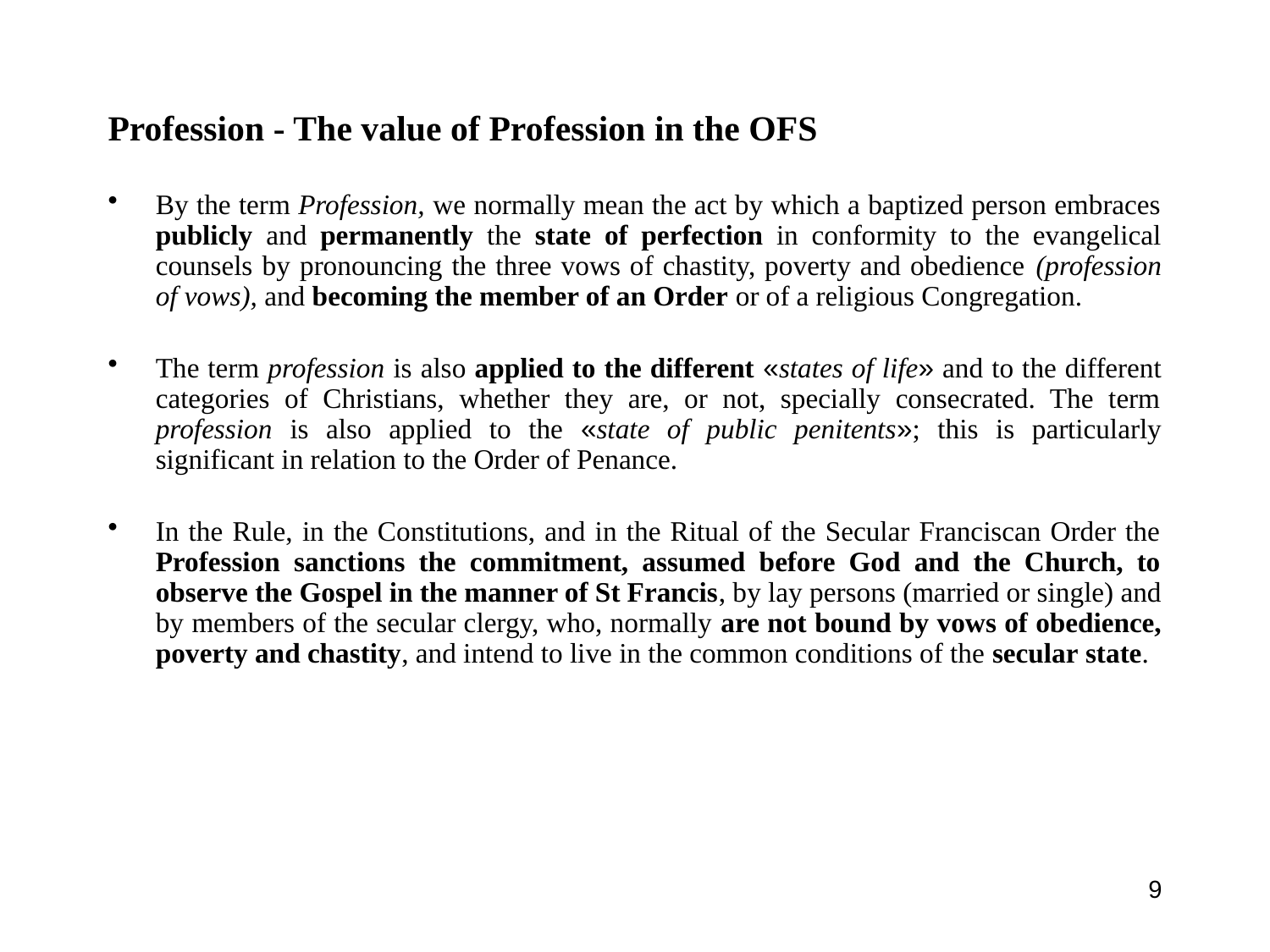

Profession - The value of Profession in the OFS

By the term Profession, we normally mean the act by which a baptized person embraces publicly and permanently the state of perfection in conformity to the evangelical counsels by pronouncing the three vows of chastity, poverty and obedience (profession of vows), and becoming the member of an Order or of a religious Congregation.

The term profession is also applied to the different «states of life» and to the different categories of Christians, whether they are, or not, specially consecrated. The term profession is also applied to the «state of public penitents»; this is particularly significant in relation to the Order of Penance.

In the Rule, in the Constitutions, and in the Ritual of the Secular Franciscan Order the Profession sanctions the commitment, assumed before God and the Church, to observe the Gospel in the manner of St Francis, by lay persons (married or single) and by members of the secular clergy, who, normally are not bound by vows of obedience, poverty and chastity, and intend to live in the common conditions of the secular state.

9